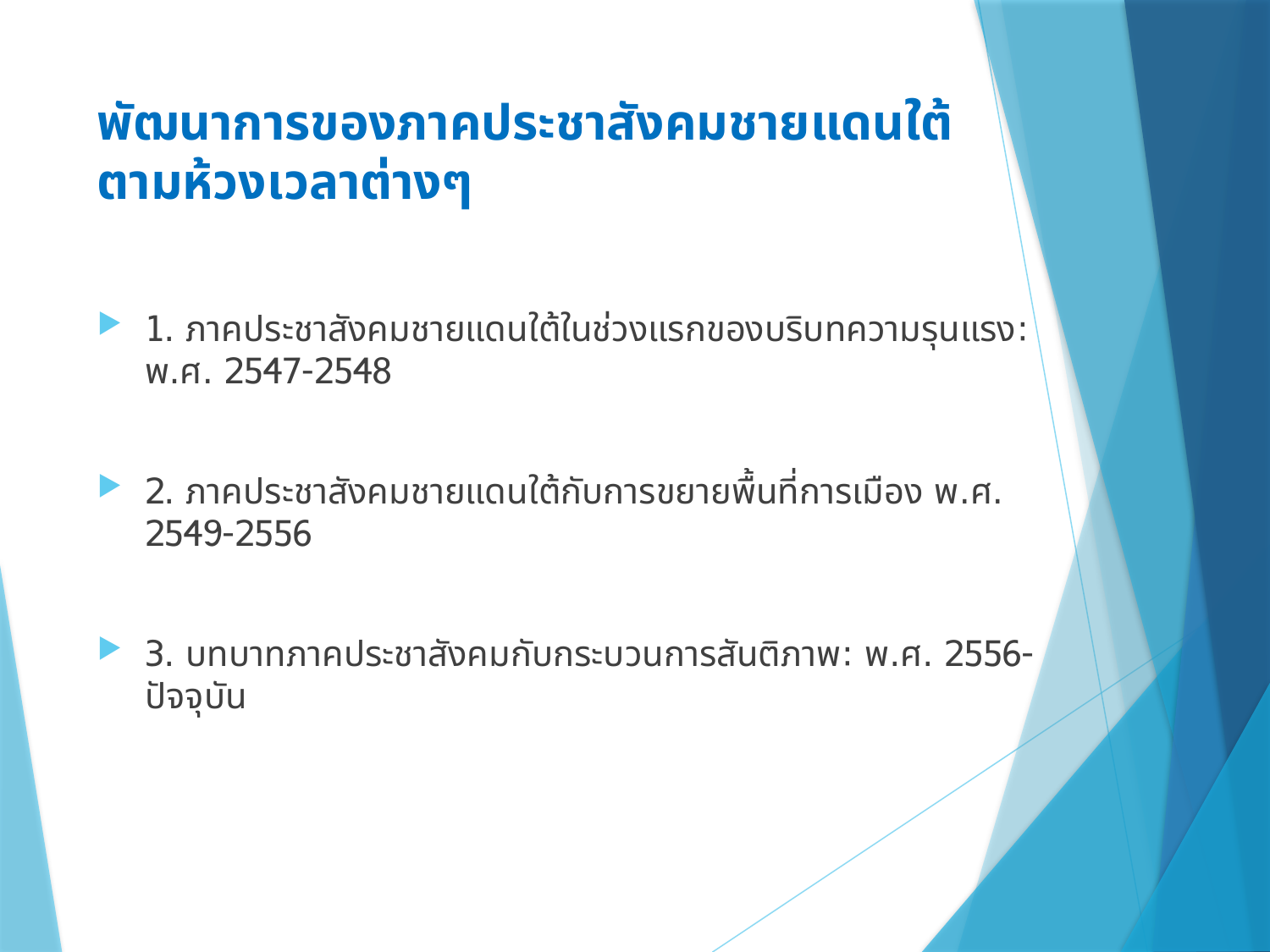

# พัฒนาการของภาคประชาสังคมชายแดนใต้ตามห้วงเวลาต่างๆ
1. ภาคประชาสังคมชายแดนใต้ในช่วงแรกของบริบทความรุนแรง: พ.ศ. 2547-2548

2. ภาคประชาสังคมชายแดนใต้กับการขยายพื้นที่การเมือง พ.ศ. 2549-2556

3. บทบาทภาคประชาสังคมกับกระบวนการสันติภาพ: พ.ศ. 2556- ปัจจุบัน